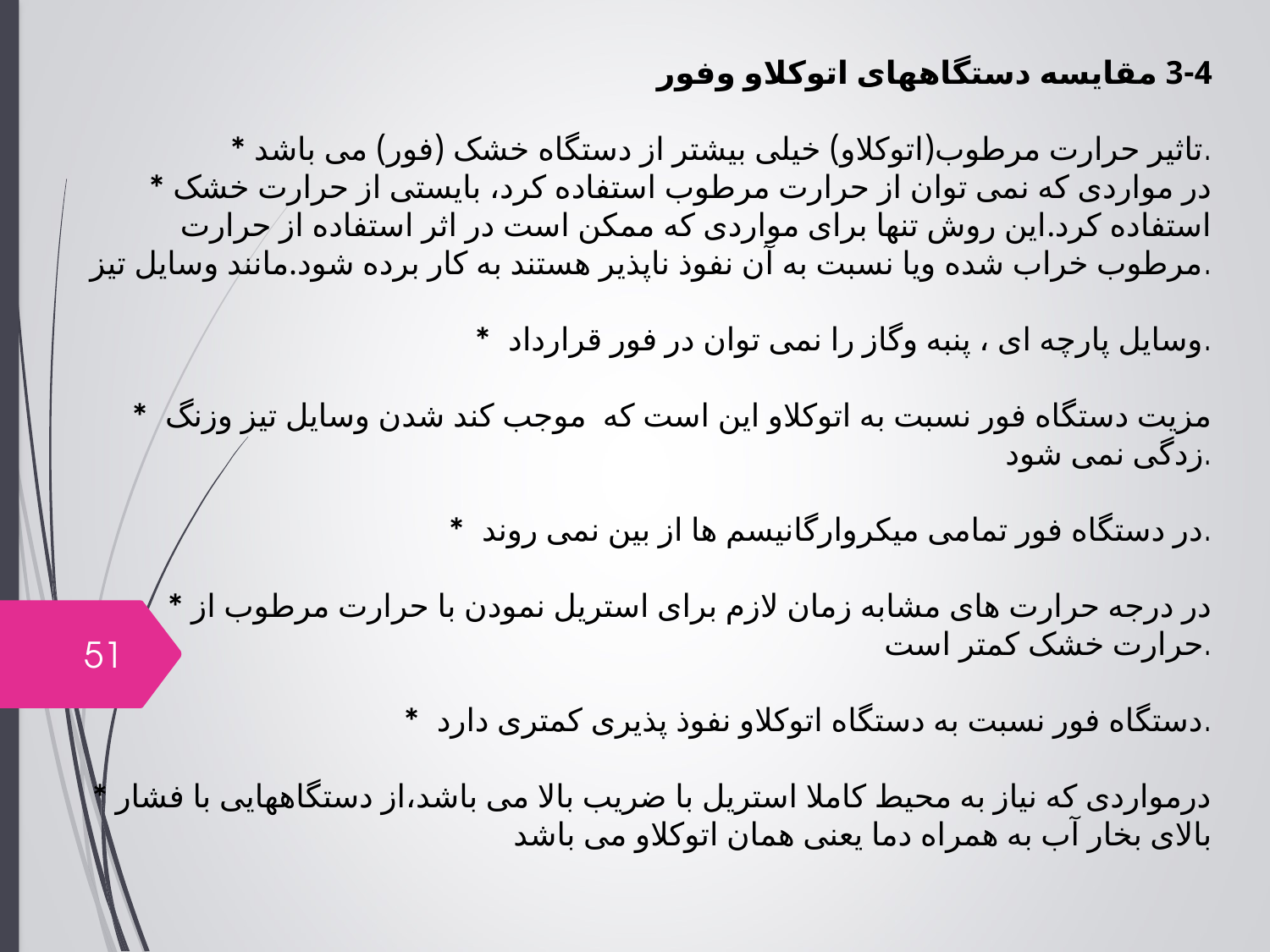

3-4 مقایسه دستگاههای اتوکلاو وفور

* تاثیر حرارت مرطوب(اتوکلاو) خیلی بیشتر از دستگاه خشک (فور) می باشد.
* در مواردی که نمی توان از حرارت مرطوب استفاده کرد، بایستی از حرارت خشک استفاده کرد.این روش تنها برای مواردی که ممکن است در اثر استفاده از حرارت مرطوب خراب شده ویا نسبت به آن نفوذ ناپذیر هستند به کار برده شود.مانند وسایل تیز.

*  وسایل پارچه ای ، پنبه وگاز را نمی توان در فور قرارداد.

*  مزیت دستگاه فور نسبت به اتوکلاو این است که  موجب کند شدن وسایل تیز وزنگ زدگی نمی شود.

*  در دستگاه فور تمامی میکروارگانیسم ها از بین نمی روند.

* در درجه حرارت های مشابه زمان لازم برای استریل نمودن با حرارت مرطوب از حرارت خشک کمتر است.

*  دستگاه فور نسبت به دستگاه اتوکلاو نفوذ پذیری کمتری دارد.

* درمواردی که نیاز به محیط کاملا استریل با ضریب بالا می باشد،از دستگاههایی با فشار بالای بخار آب به همراه دما یعنی همان اتوکلاو می باشد
51